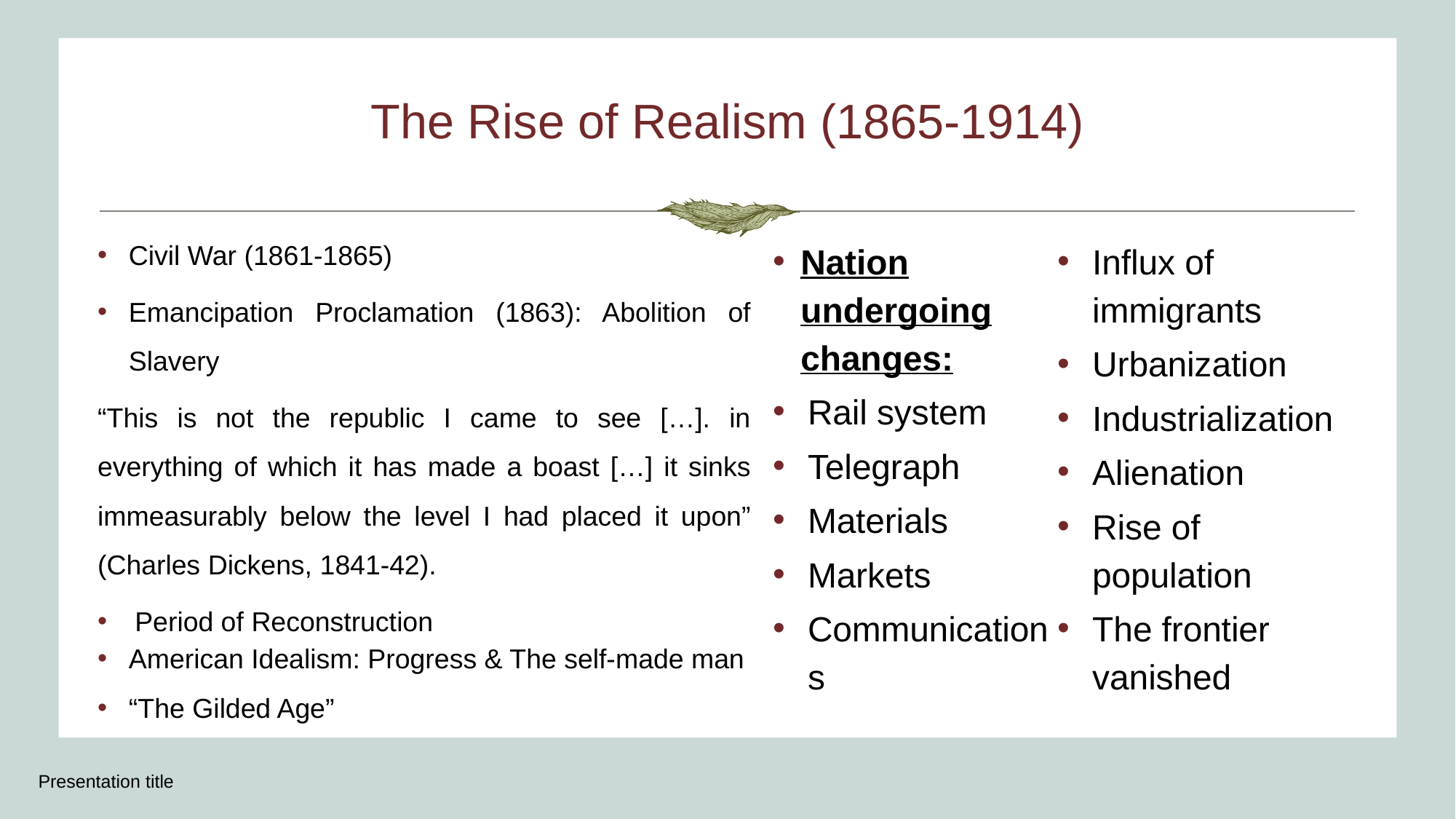

# The Rise of Realism (1865-1914)
Civil War (1861-1865)
Emancipation Proclamation (1863): Abolition of Slavery
“This is not the republic I came to see […]. in everything of which it has made a boast […] it sinks immeasurably below the level I had placed it upon” (Charles Dickens, 1841-42).
Period of Reconstruction
American Idealism: Progress & The self-made man
“The Gilded Age”

Nation undergoing changes:
Rail system
Telegraph
Materials
Markets
Communications
Influx of immigrants
Urbanization
Industrialization
Alienation
Rise of population
The frontier vanished

Presentation title